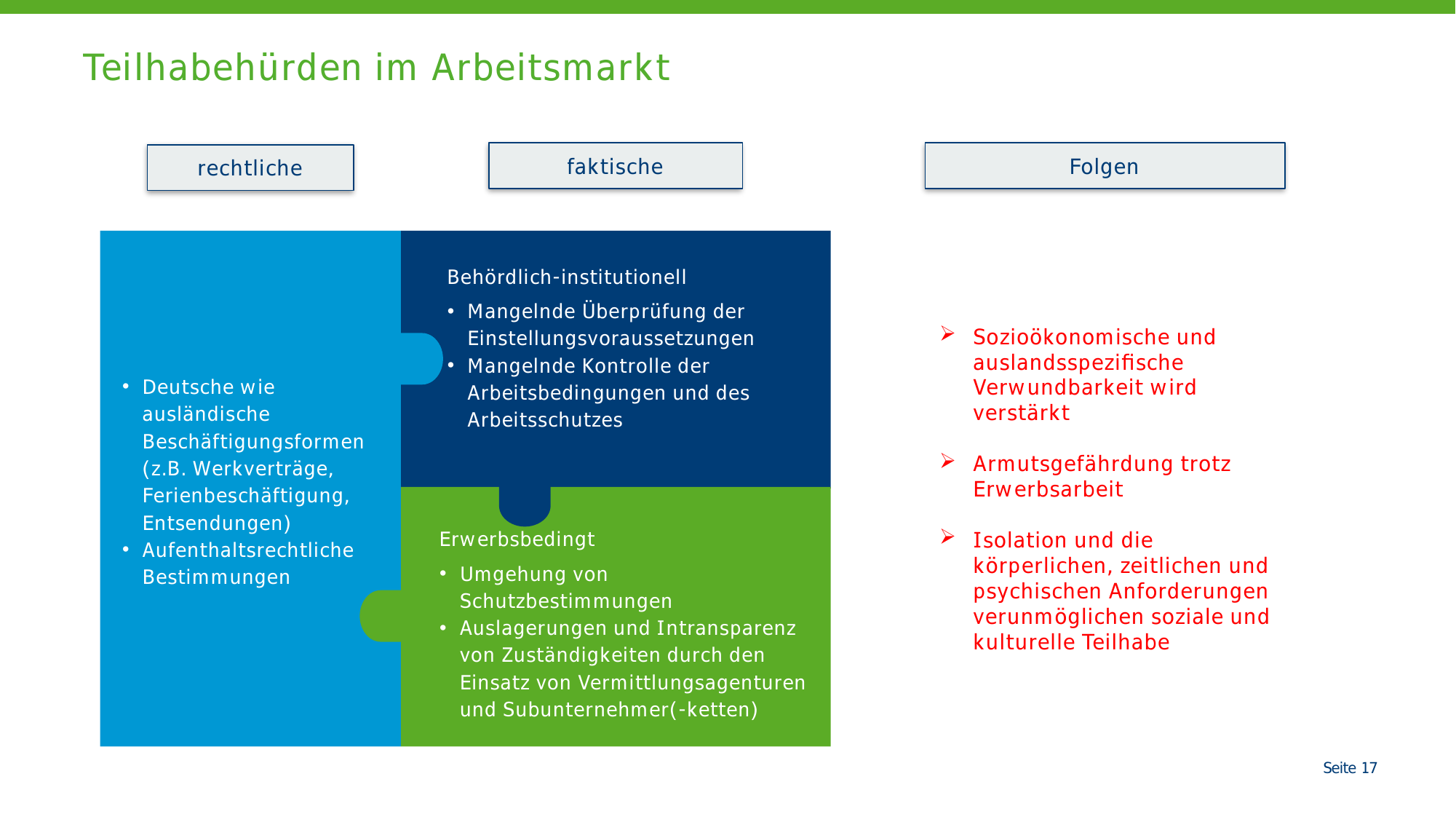

# Teilhabehürden im Arbeitsmarkt
faktische
Folgen
rechtliche
Sozioökonomische und auslandsspezifische Verwundbarkeit wird verstärkt

Armutsgefährdung trotz Erwerbsarbeit

Isolation und die körperlichen, zeitlichen und psychischen Anforderungen verunmöglichen soziale und kulturelle Teilhabe

Behördlich-institutionell
Mangelnde Überprüfung der Einstellungsvoraussetzungen
Mangelnde Kontrolle der Arbeitsbedingungen und des Arbeitsschutzes

Deutsche wie ausländische Beschäftigungsformen (z.B. Werkverträge, Ferienbeschäftigung, Entsendungen)
Aufenthaltsrechtliche Bestimmungen

Erwerbsbedingt
Umgehung von Schutzbestimmungen
Auslagerungen und Intransparenz von Zuständigkeiten durch den Einsatz von Vermittlungsagenturen und Subunternehmer(-ketten)